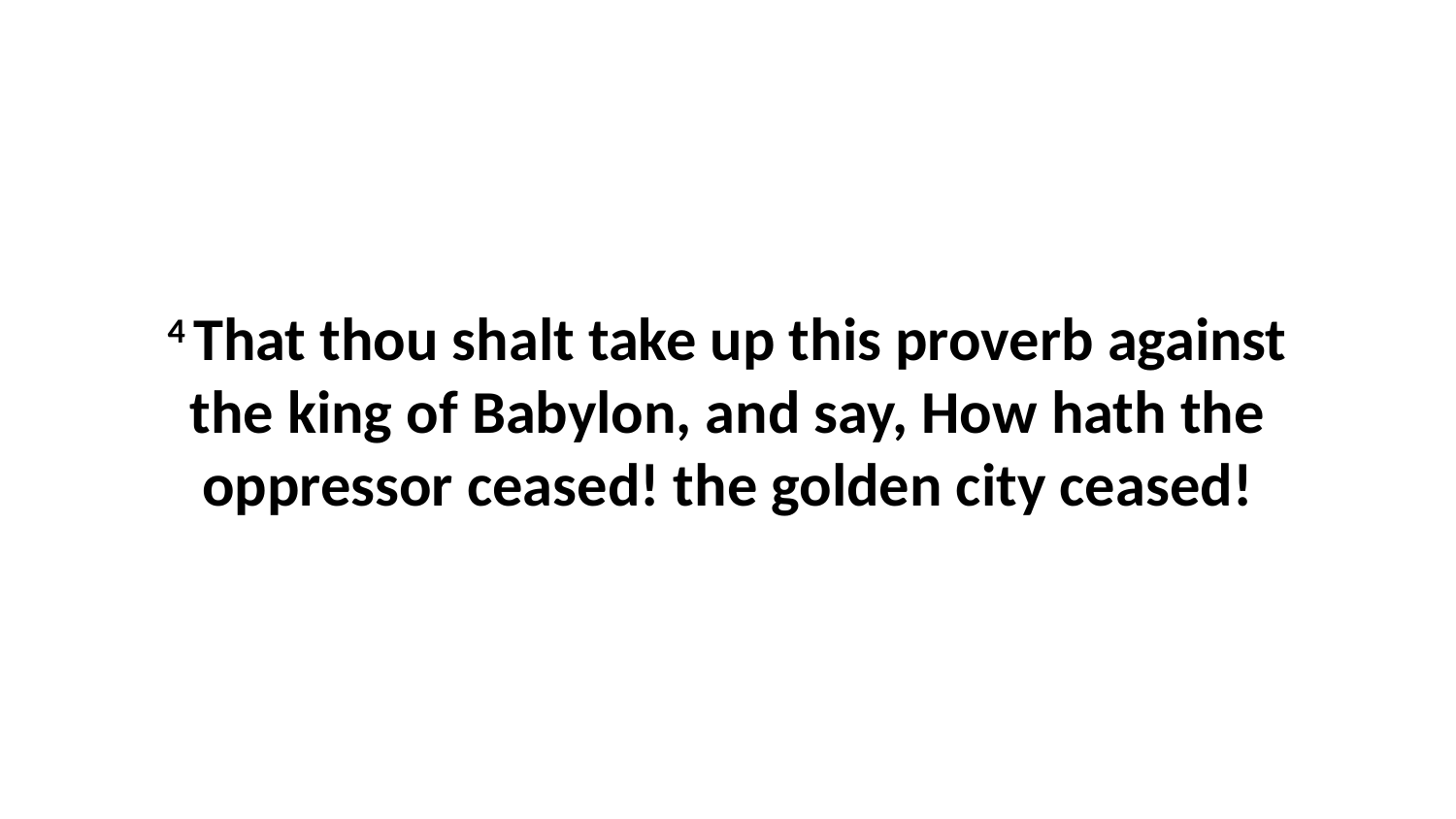

4 That thou shalt take up this proverb against the king of Babylon, and say, How hath the oppressor ceased! the golden city ceased!